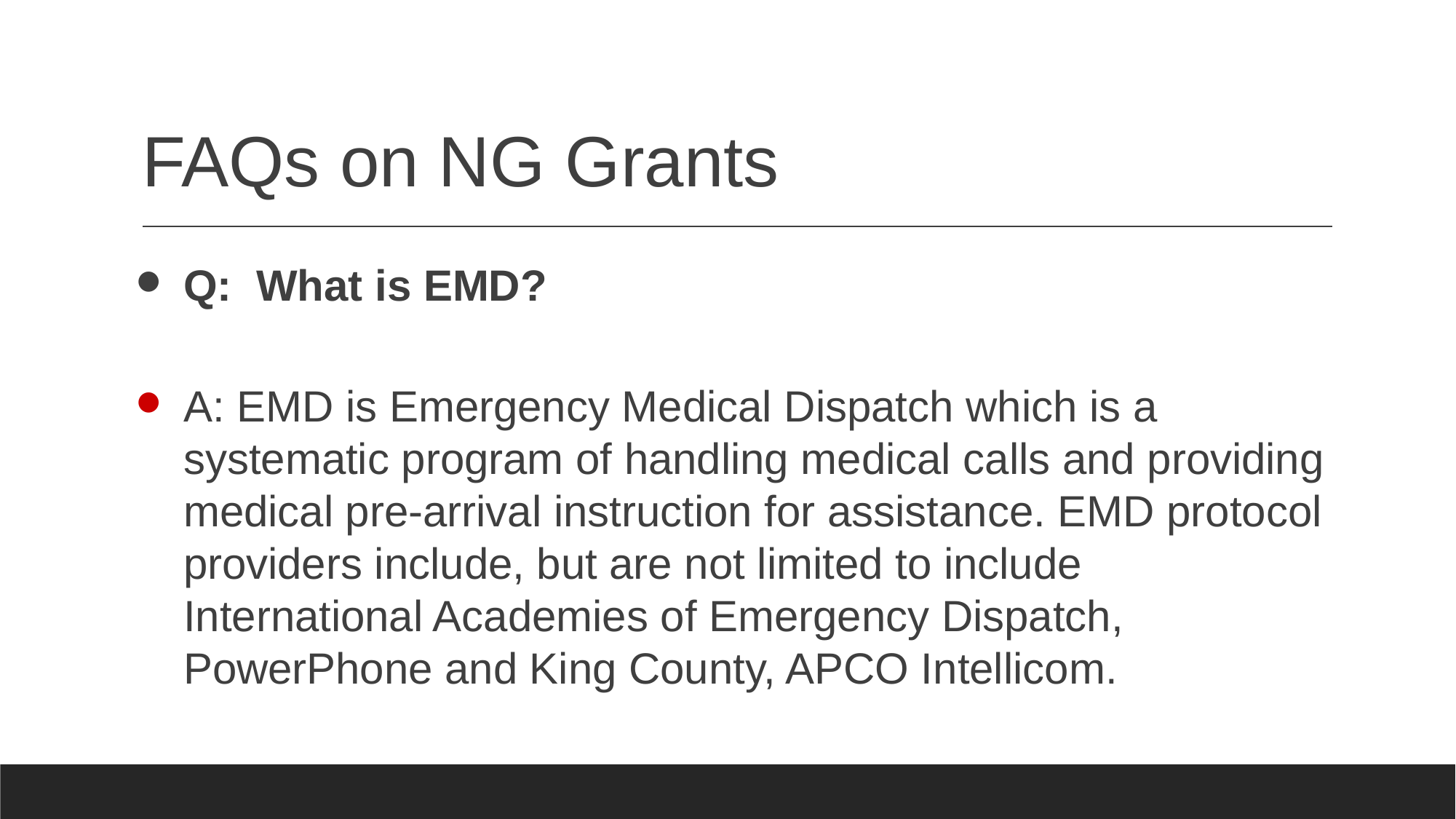

# FAQs on NG Grants
Q:  What is EMD?

A: EMD is Emergency Medical Dispatch which is a systematic program of handling medical calls and providing medical pre-arrival instruction for assistance. EMD protocol providers include, but are not limited to include International Academies of Emergency Dispatch, PowerPhone and King County, APCO Intellicom.